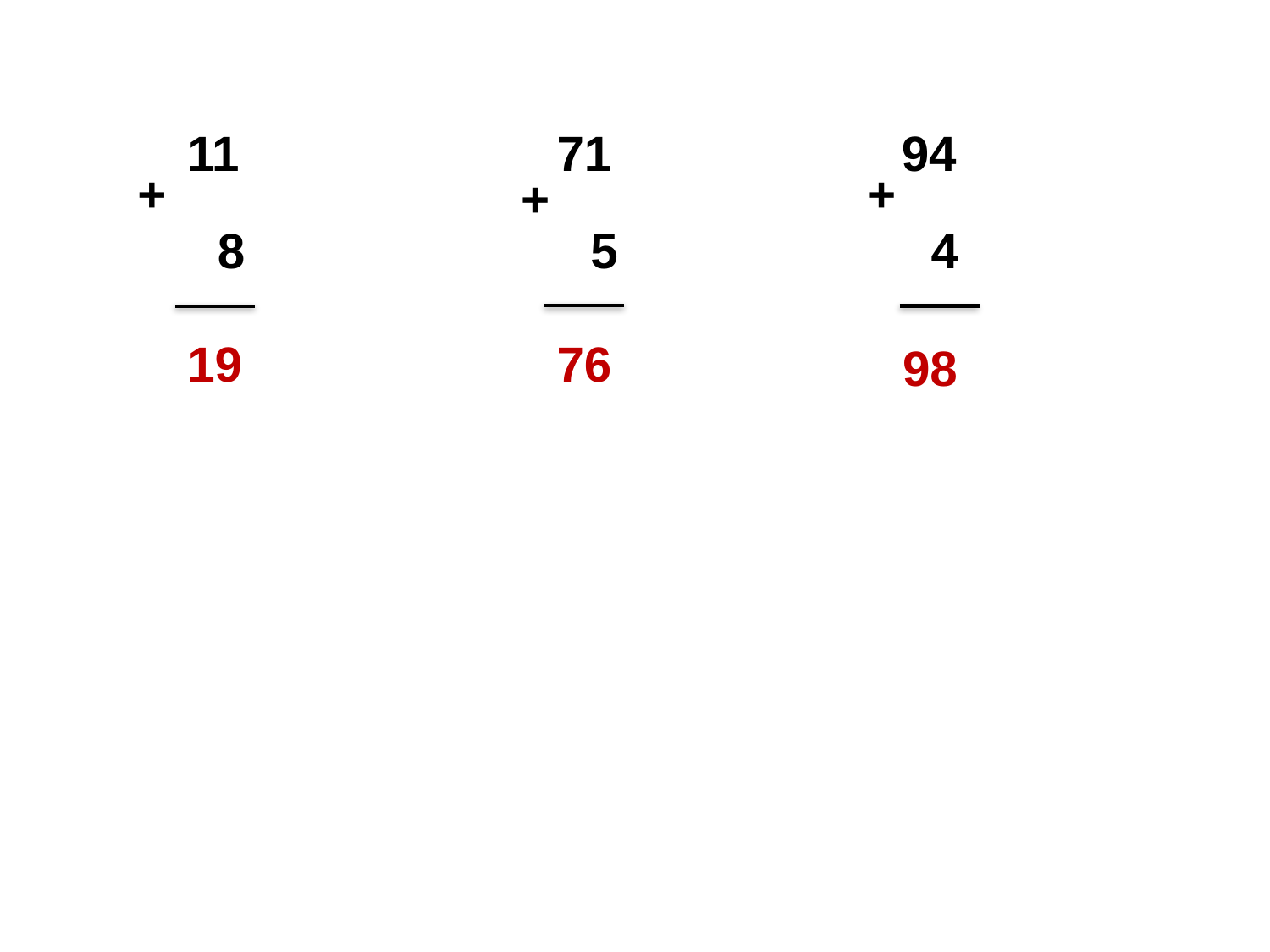

11
71
94
+
+
+
8
 5
 4
19
76
98